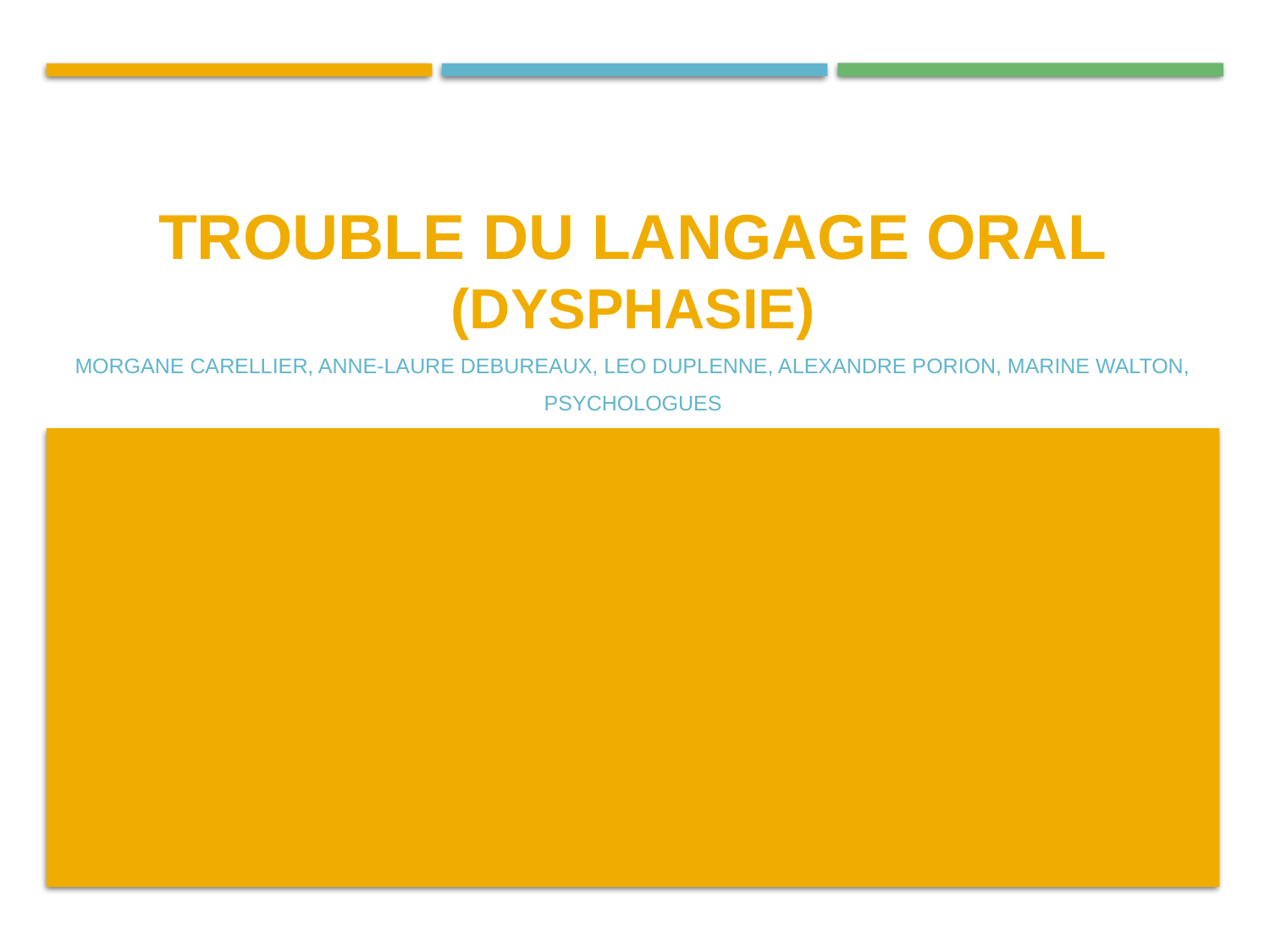

# Trouble du langage oral (dysphasie)
Morgane CARELLIER, ANNE-LAURE DEBUREAUX, LEO DUPLENNE, ALEXANDRE PORION, marine Walton,
psychologues